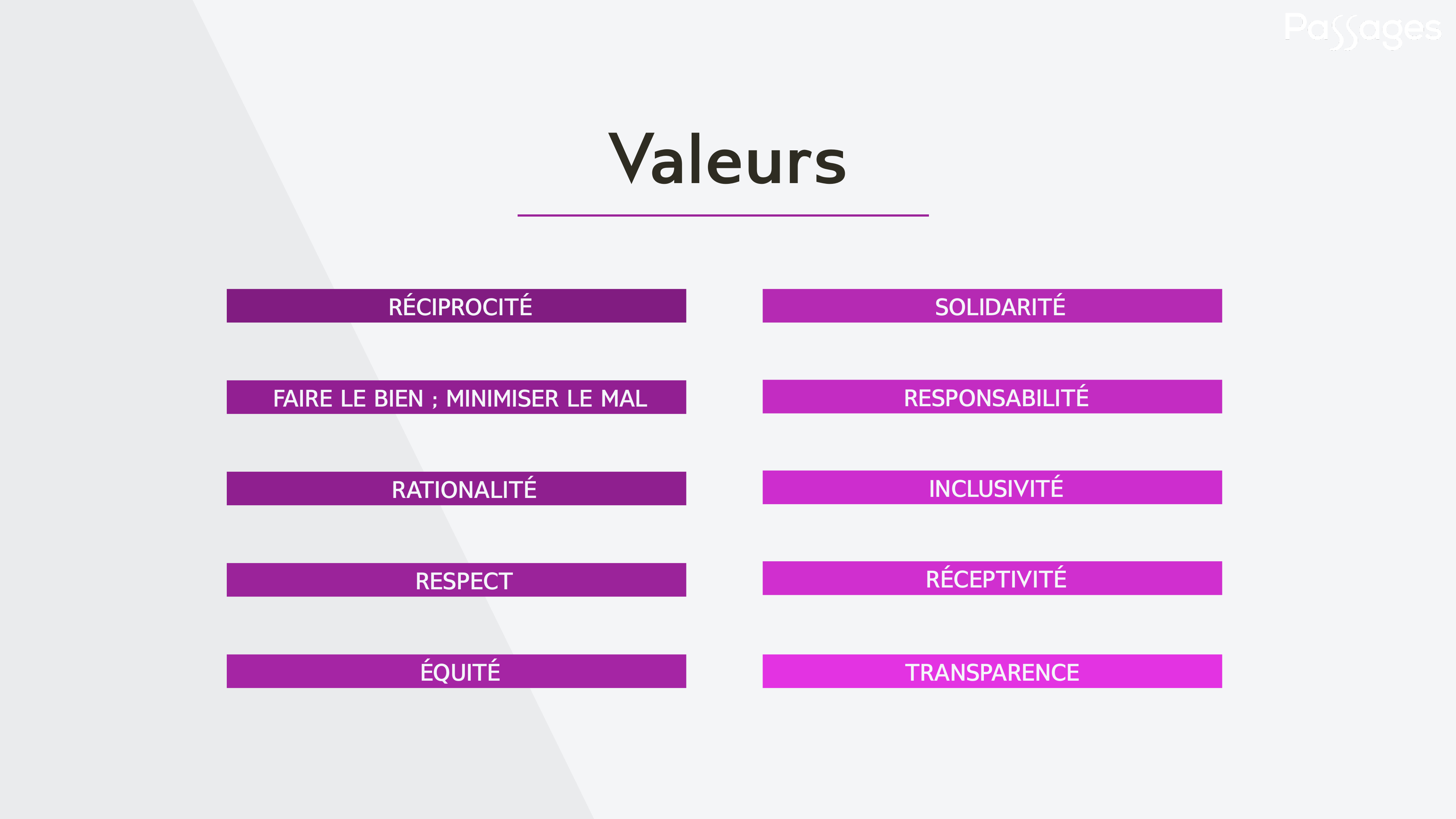

Valeurs
 RÉCIPROCITÉ
  SOLIDARITÉ
 RESPONSABILITÉ
 FAIRE LE BIEN ; MINIMISER LE MAL
 INCLUSIVITÉ
  RATIONALITÉ
  RESPECT
 RÉCEPTIVITÉ
 ÉQUITÉ
TRANSPARENCE